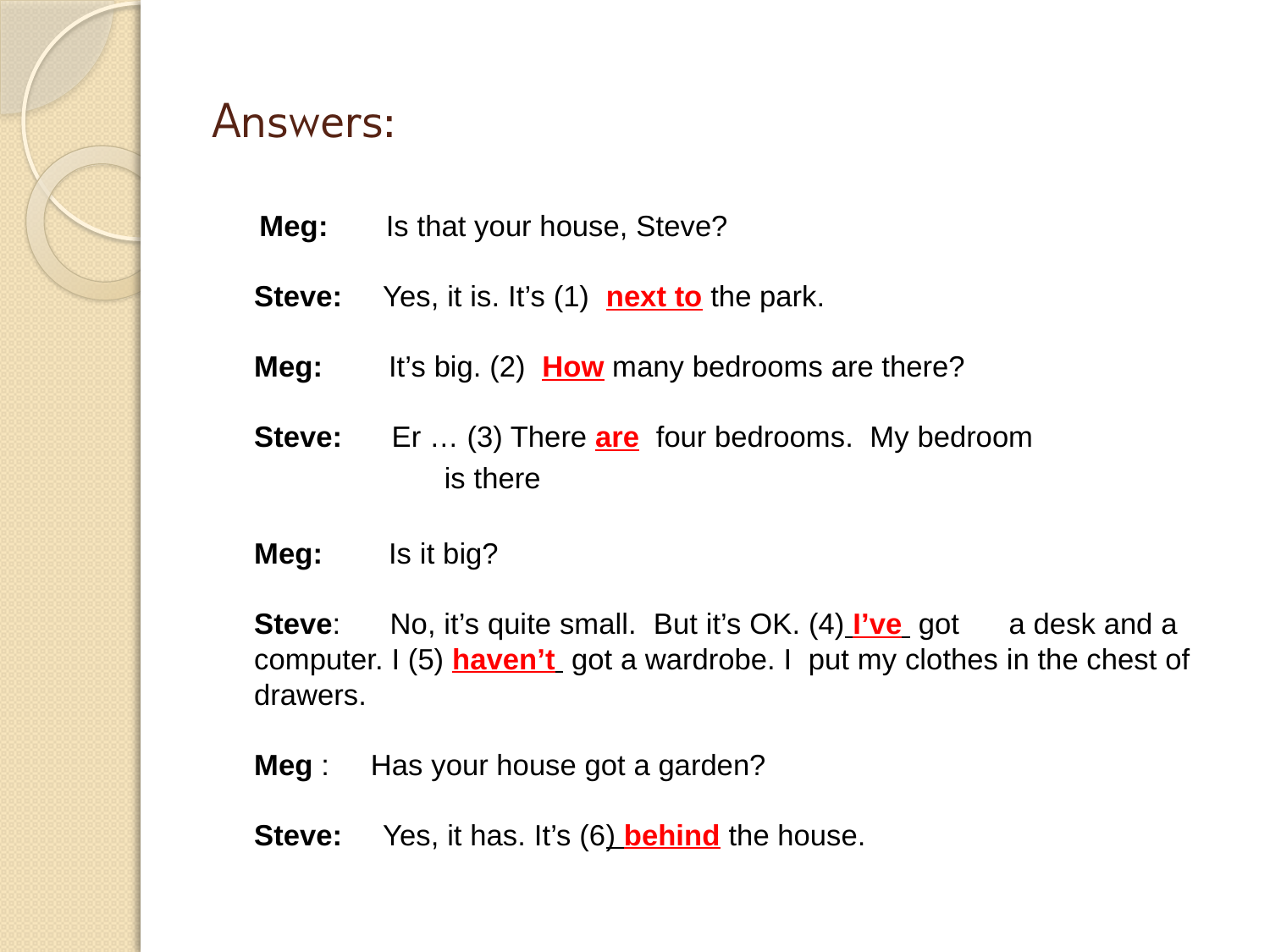

# Answers:
    Meg:       Is that your house, Steve?
Steve:     Yes, it is. It’s (1)  next to the park.
Meg:        It’s big. (2)  How many bedrooms are there?
Steve:      Er … (3) There are  four bedrooms.  My bedroom
                           is there
Meg:        Is it big?
Steve:      No, it’s quite small.  But it’s OK. (4) I’ve  got      a desk and a computer. I (5) haven’t  got a wardrobe. I  put my clothes in the chest of drawers.
Meg :     Has your house got a garden?
Steve:     Yes, it has. It’s (6) behind the house.